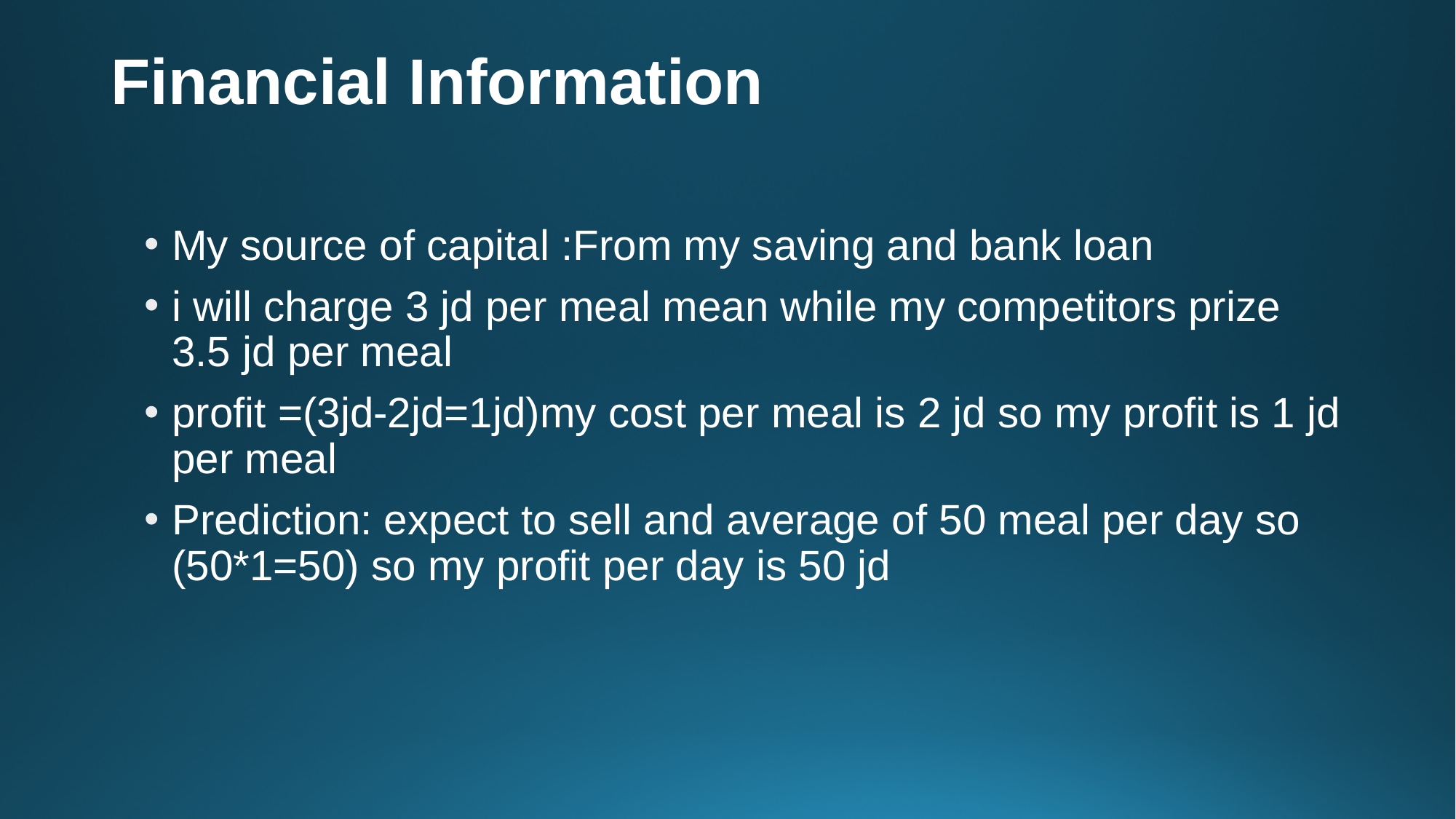

# Financial Information
My source of capital :From my saving and bank loan
i will charge 3 jd per meal mean while my competitors prize 3.5 jd per meal
profit =(3jd-2jd=1jd)my cost per meal is 2 jd so my profit is 1 jd per meal
Prediction: expect to sell and average of 50 meal per day so (50*1=50) so my profit per day is 50 jd